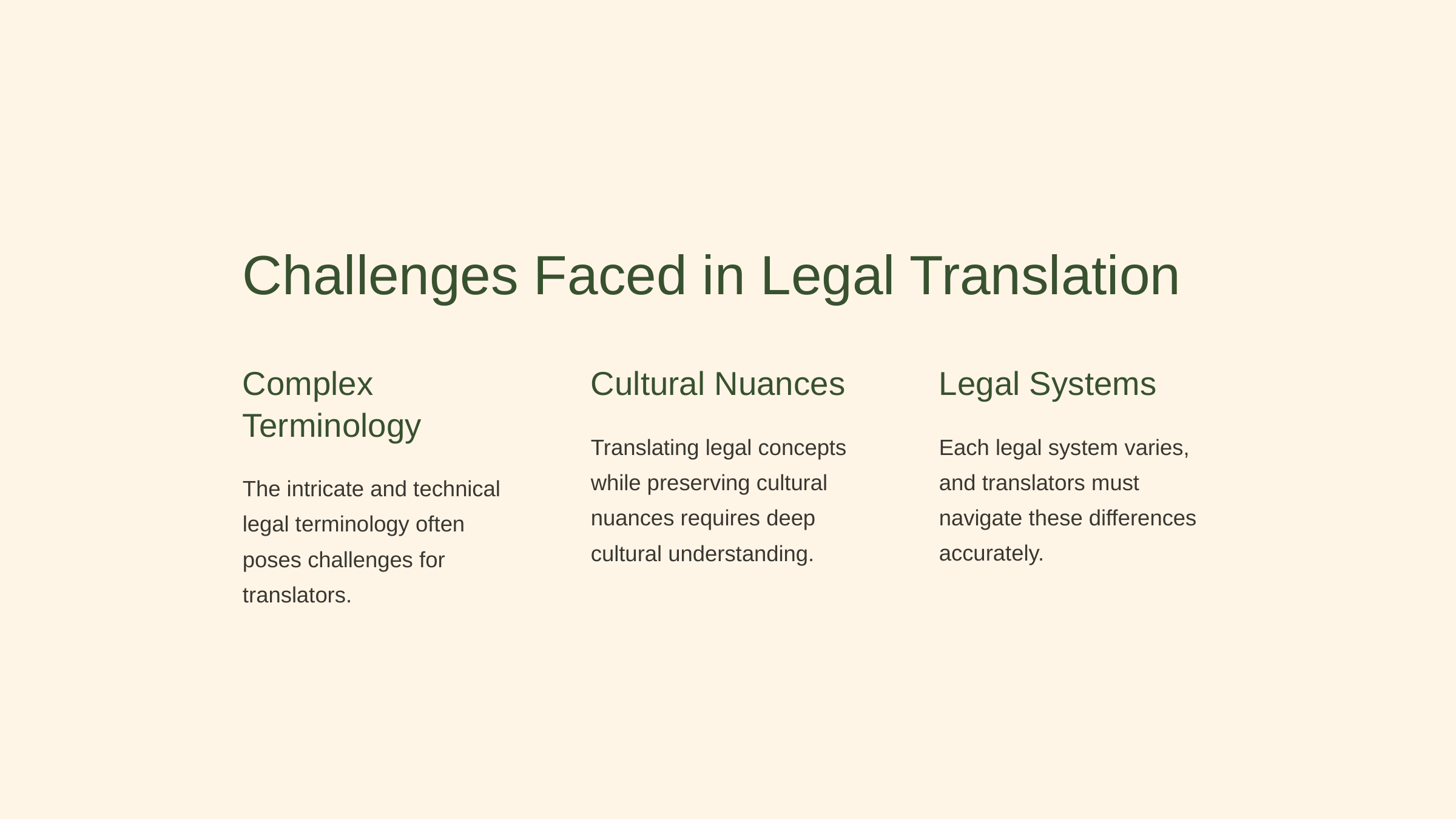

Challenges Faced in Legal Translation
Complex Terminology
Cultural Nuances
Legal Systems
Translating legal concepts while preserving cultural nuances requires deep cultural understanding.
Each legal system varies, and translators must navigate these differences accurately.
The intricate and technical legal terminology often poses challenges for translators.